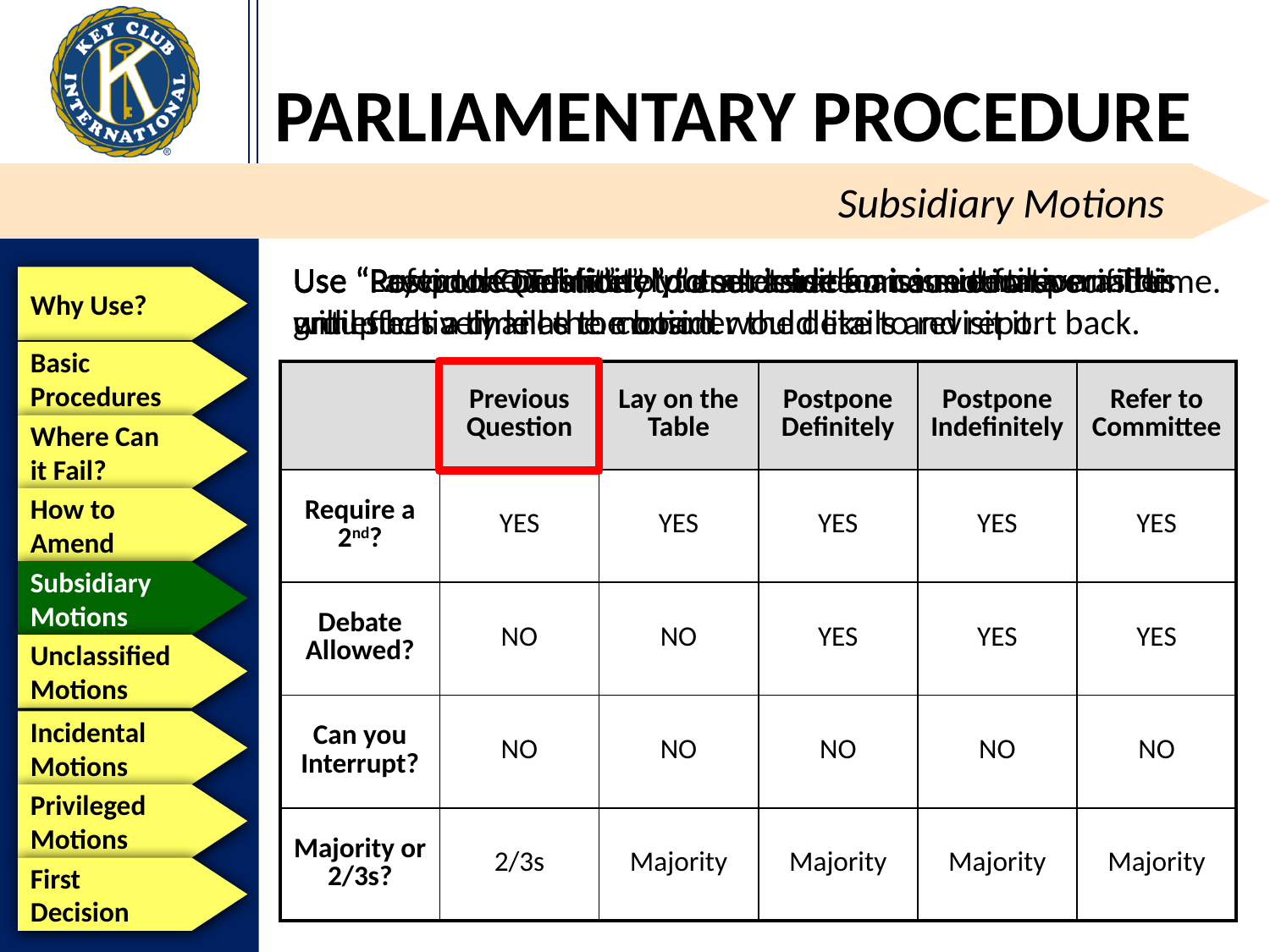

Subsidiary Motions
Use “Previous Question” to end debate on a motion.
Use “Lay on the Table” to put an issue for consideration aside until such a time as the board would like to revisit it.
Use “Postpone Definitely” to set aside an issue to a specific time.
Use “Postpone Indefinitely” to set aside an issue forever.  This will effectively kill the motion.
Use “Refer to Committee” to set aside an issue until a smaller group has a chance to consider the details and report back.
Why Use?
Basic Procedures
|  | Previous Question | Lay on the Table | Postpone Definitely | Postpone Indefinitely | Refer to Committee |
| --- | --- | --- | --- | --- | --- |
| Require a 2nd? | YES | YES | YES | YES | YES |
| Debate Allowed? | NO | NO | YES | YES | YES |
| Can you Interrupt? | NO | NO | NO | NO | NO |
| Majority or 2/3s? | 2/3s | Majority | Majority | Majority | Majority |

Where Can it Fail?
How to Amend
Subsidiary Motions
Unclassified Motions
Incidental Motions
Privileged Motions
First Decision